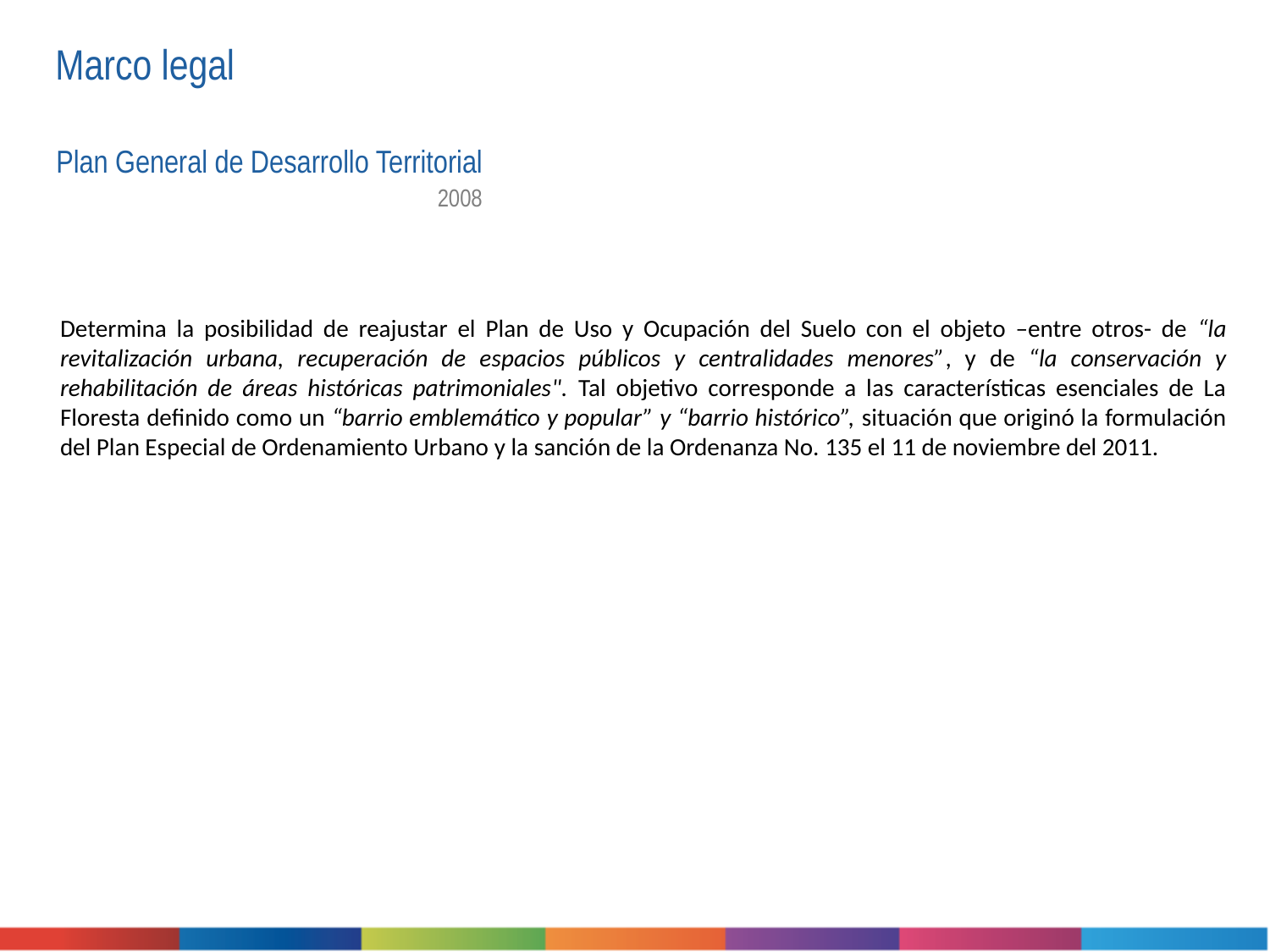

Marco legal
Plan General de Desarrollo Territorial
2008
Determina la posibilidad de reajustar el Plan de Uso y Ocupación del Suelo con el objeto –entre otros- de “la revitalización urbana, recuperación de espacios públicos y centralidades menores”, y de “la conservación y rehabilitación de áreas históricas patrimoniales". Tal objetivo corresponde a las características esenciales de La Floresta definido como un “barrio emblemático y popular” y “barrio histórico”, situación que originó la formulación del Plan Especial de Ordenamiento Urbano y la sanción de la Ordenanza No. 135 el 11 de noviembre del 2011.